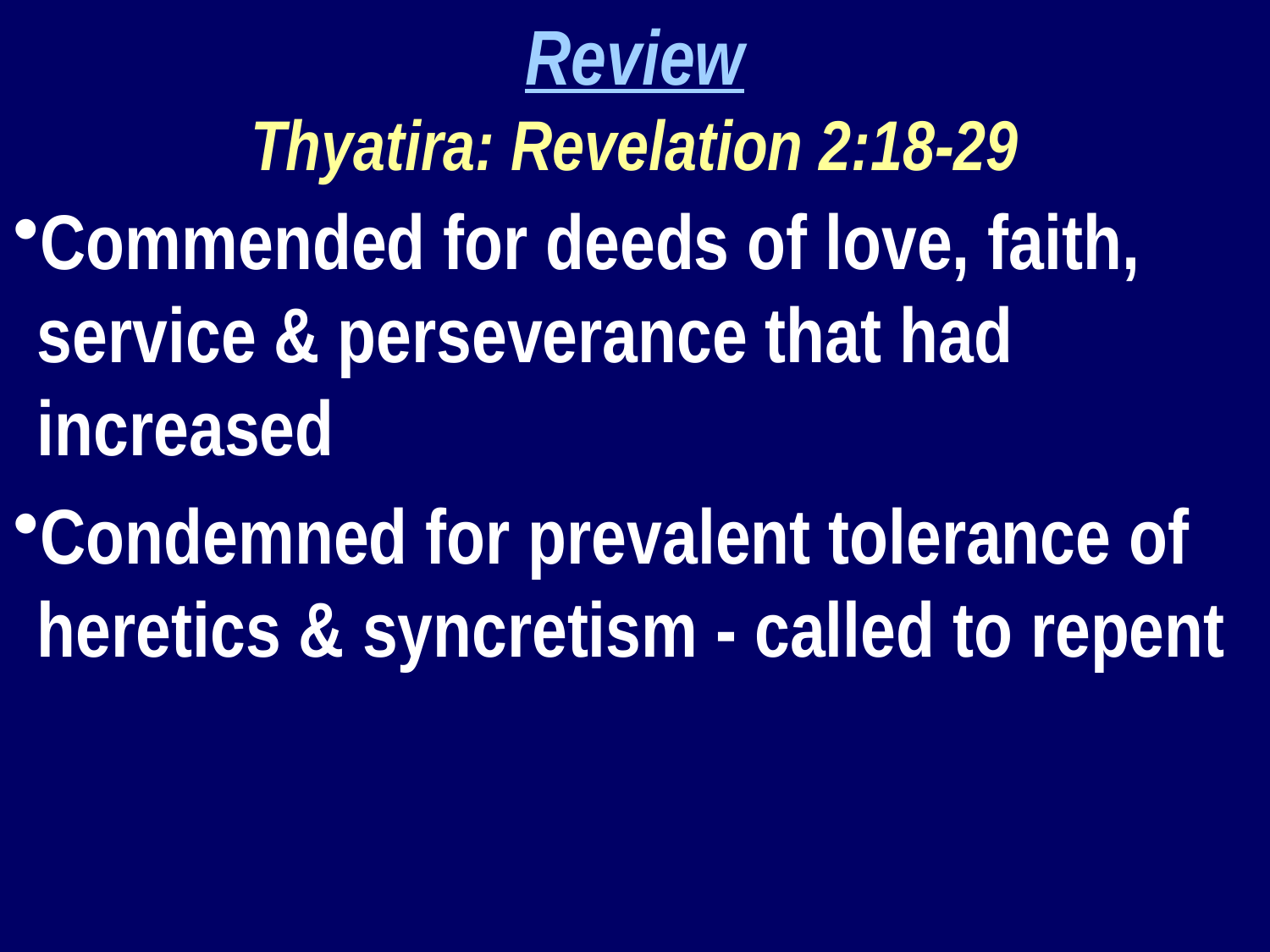

Review
Thyatira: Revelation 2:18-29
Commended for deeds of love, faith, service & perseverance that had increased
Condemned for prevalent tolerance of heretics & syncretism - called to repent